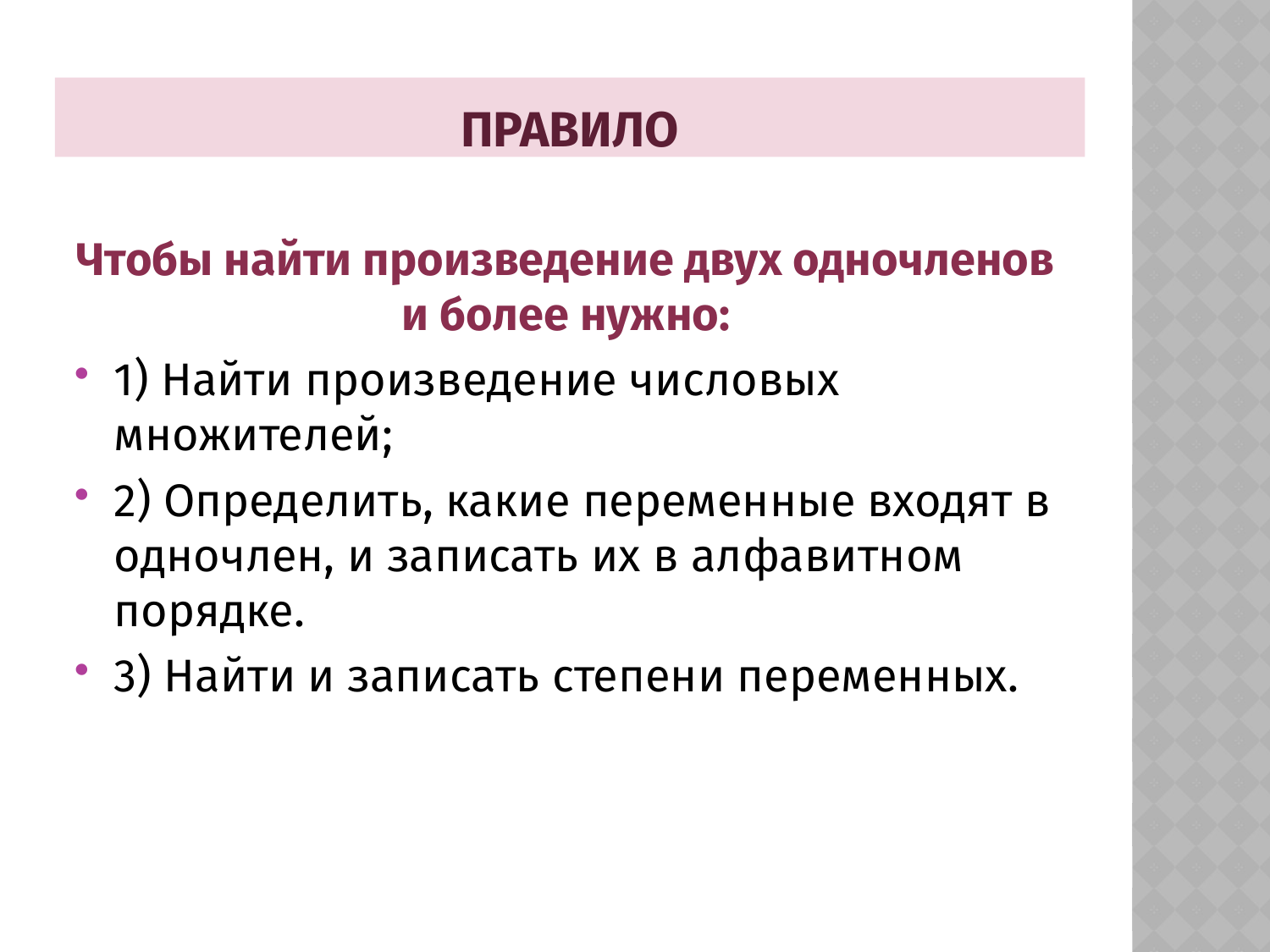

правило
Чтобы найти произведение двух одночленов и более нужно:
1) Найти произведение числовых множителей;
2) Определить, какие переменные входят в одночлен, и записать их в алфавитном порядке.
3) Найти и записать степени переменных.